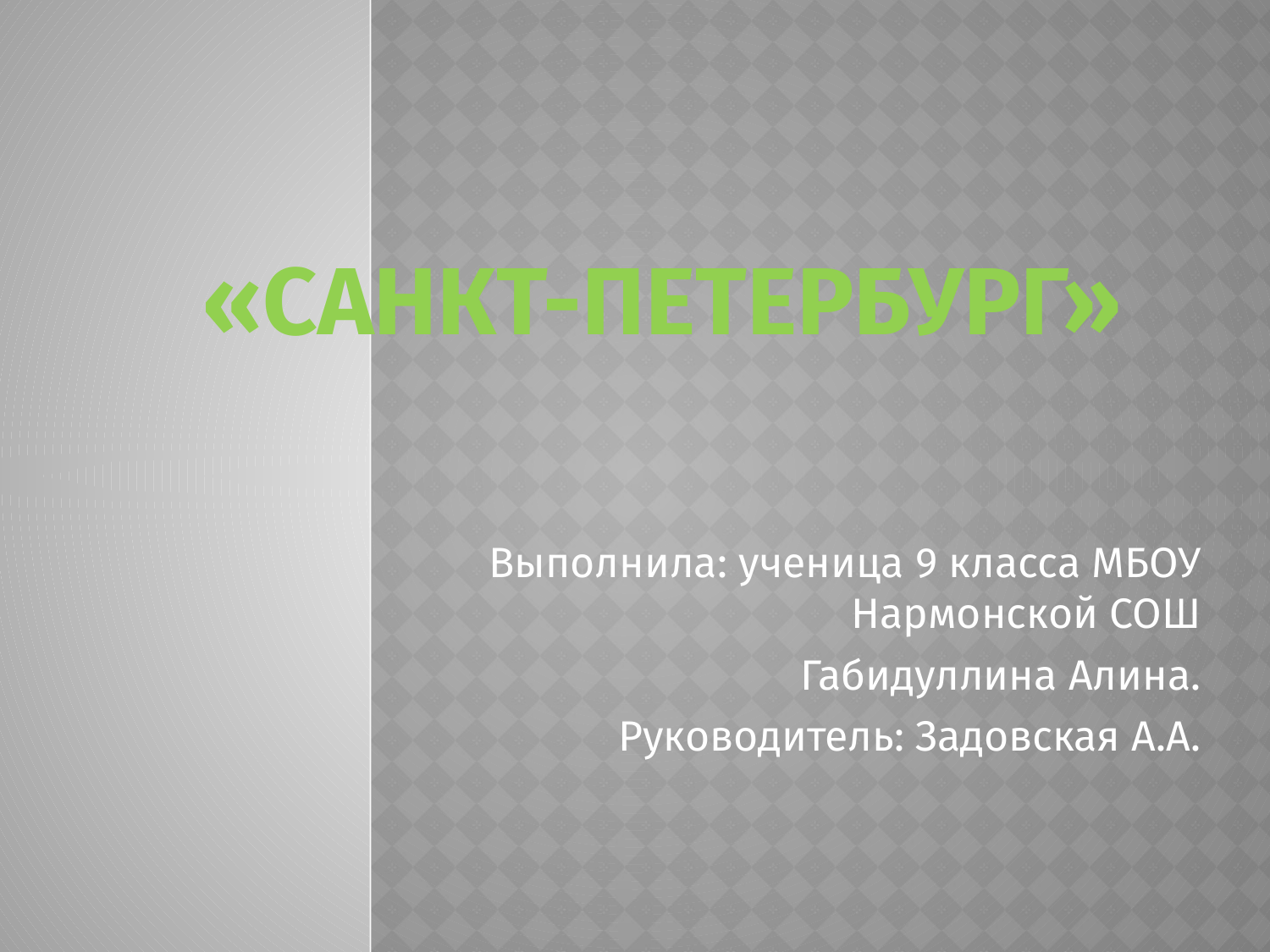

# «Санкт-Петербург»
Выполнила: ученица 9 класса МБОУ Нармонской СОШ
 Габидуллина Алина.
Руководитель: Задовская А.А.